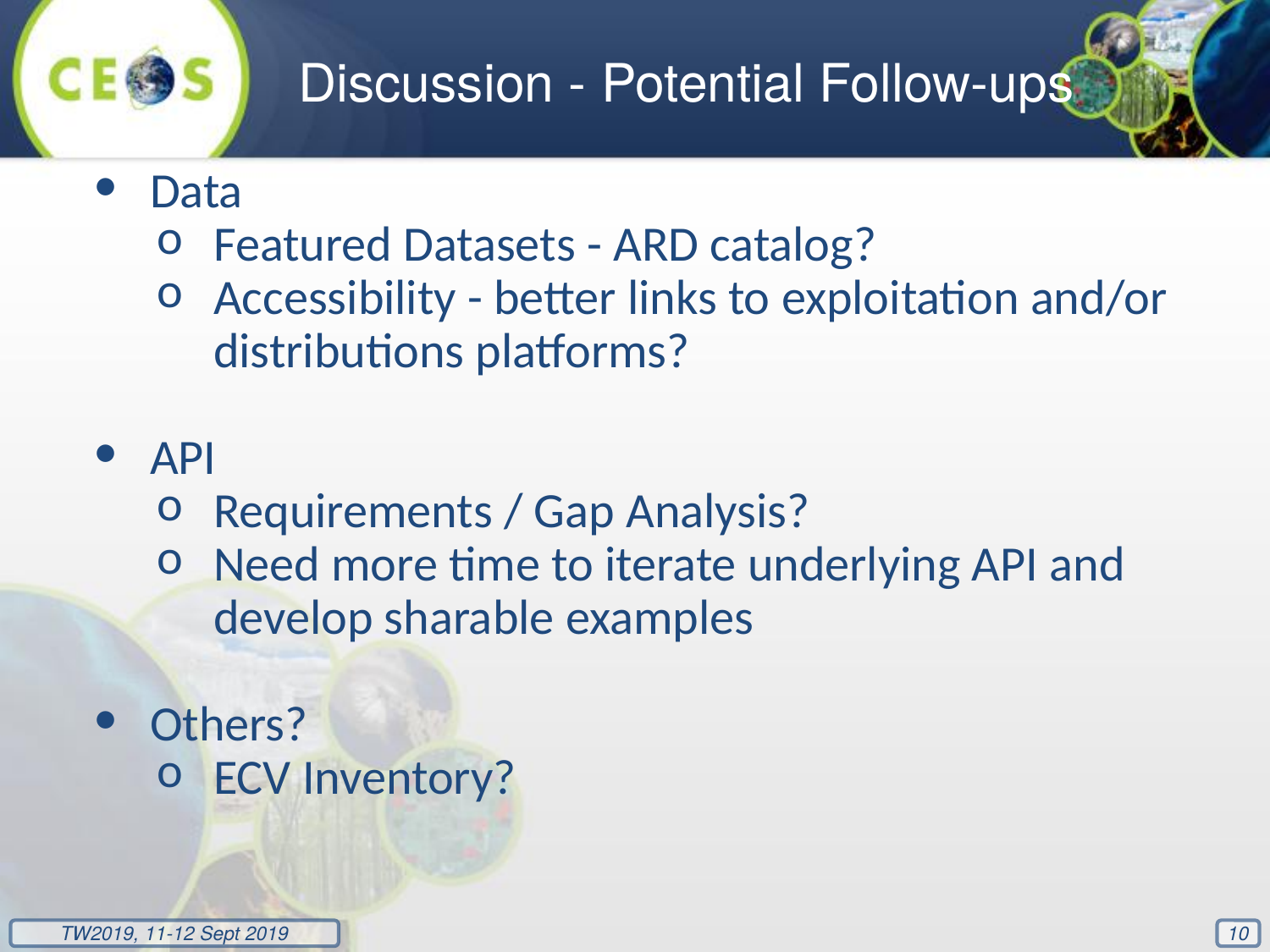

Discussion - Potential Follow-ups
Data
Featured Datasets - ARD catalog?
Accessibility - better links to exploitation and/or distributions platforms?

API
Requirements / Gap Analysis?
Need more time to iterate underlying API and develop sharable examples

Others?
ECV Inventory?

10